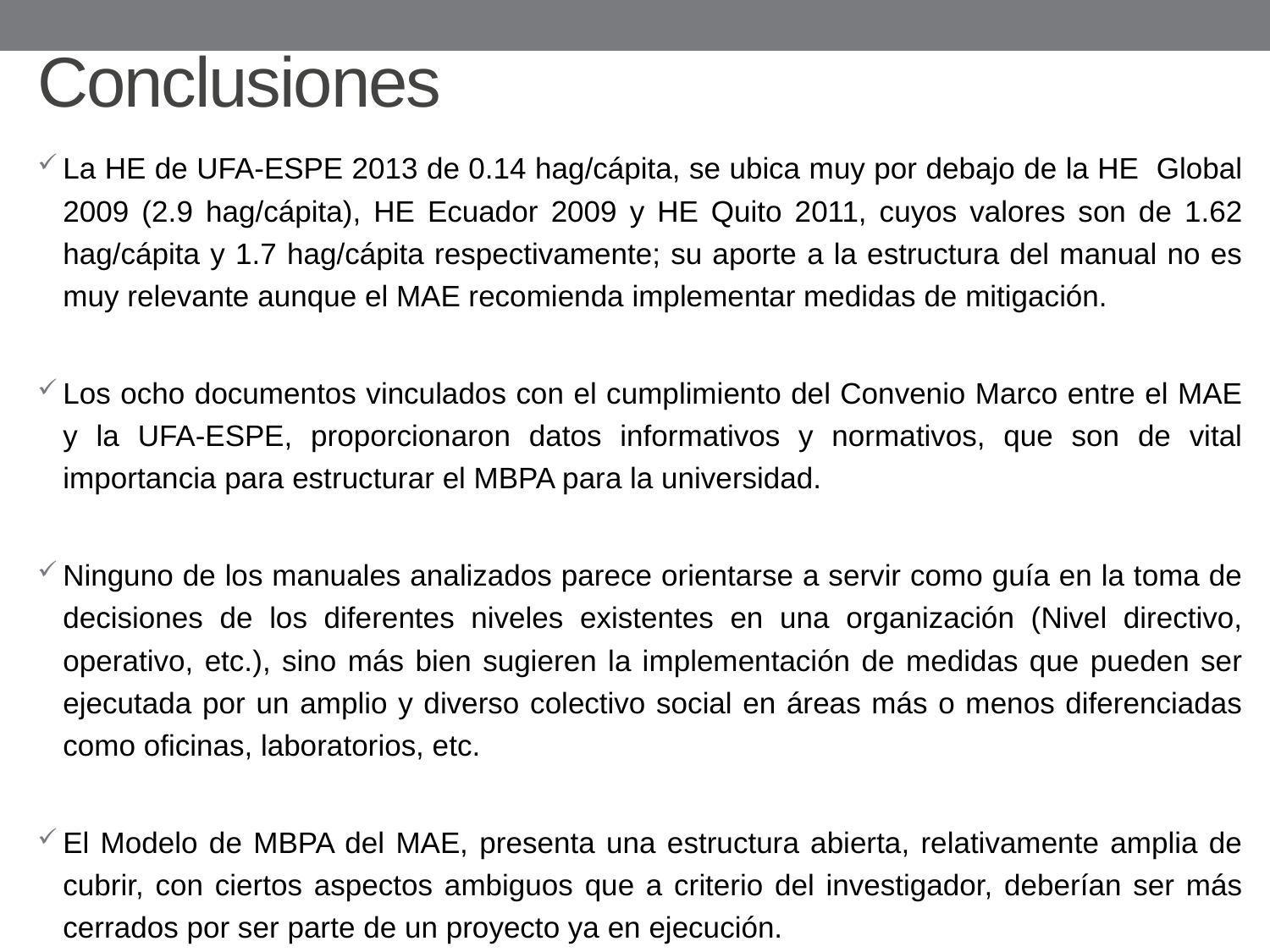

# Conclusiones
La HE de UFA-ESPE 2013 de 0.14 hag/cápita, se ubica muy por debajo de la HE  Global 2009 (2.9 hag/cápita), HE Ecuador 2009 y HE Quito 2011, cuyos valores son de 1.62 hag/cápita y 1.7 hag/cápita respectivamente; su aporte a la estructura del manual no es muy relevante aunque el MAE recomienda implementar medidas de mitigación.

Los ocho documentos vinculados con el cumplimiento del Convenio Marco entre el MAE y la UFA-ESPE, proporcionaron datos informativos y normativos, que son de vital importancia para estructurar el MBPA para la universidad.

Ninguno de los manuales analizados parece orientarse a servir como guía en la toma de decisiones de los diferentes niveles existentes en una organización (Nivel directivo, operativo, etc.), sino más bien sugieren la implementación de medidas que pueden ser ejecutada por un amplio y diverso colectivo social en áreas más o menos diferenciadas como oficinas, laboratorios, etc.

El Modelo de MBPA del MAE, presenta una estructura abierta, relativamente amplia de cubrir, con ciertos aspectos ambiguos que a criterio del investigador, deberían ser más cerrados por ser parte de un proyecto ya en ejecución.